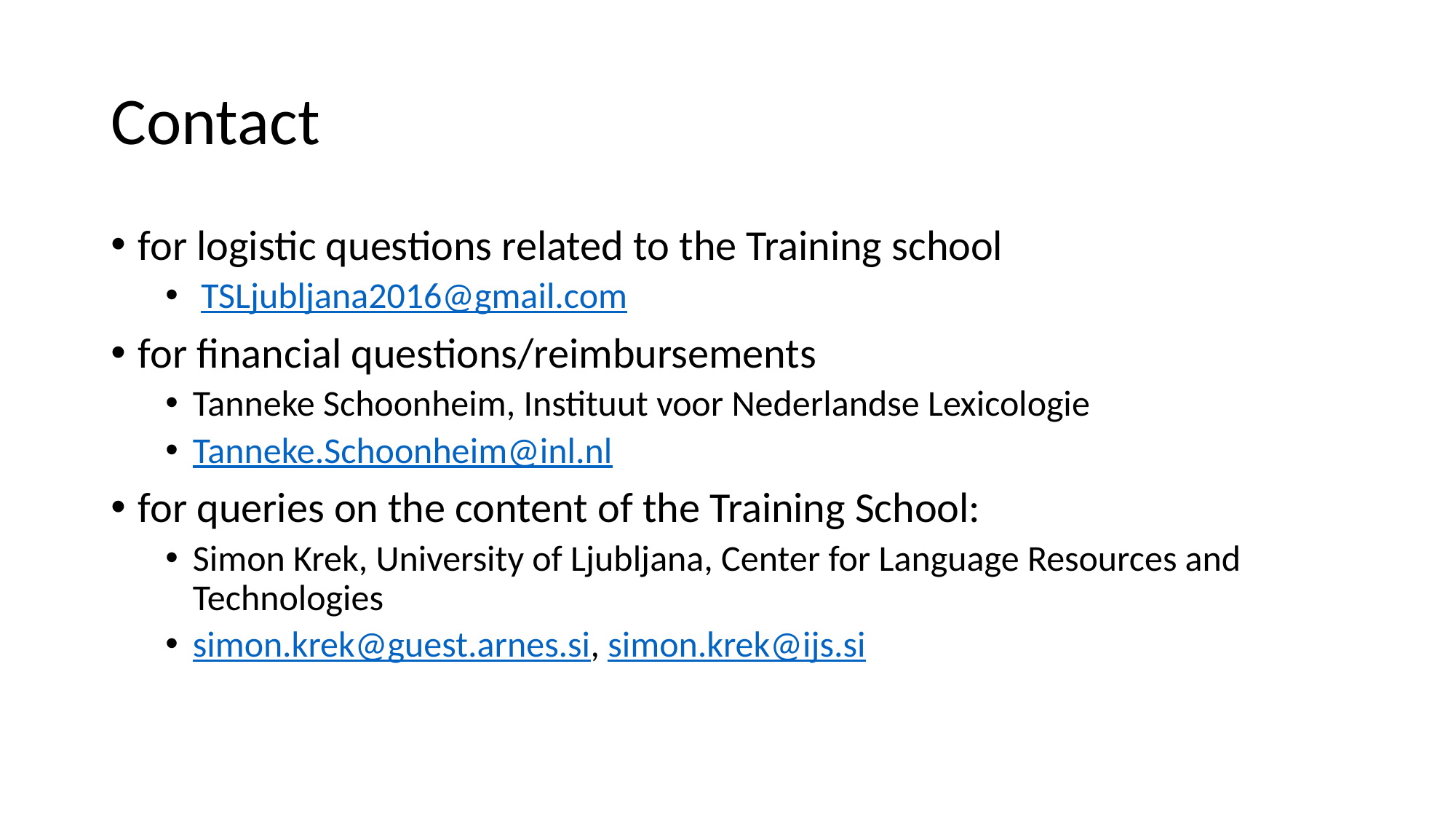

# Contact
for logistic questions related to the Training school
 TSLjubljana2016@gmail.com
for financial questions/reimbursements
Tanneke Schoonheim, Instituut voor Nederlandse Lexicologie
Tanneke.Schoonheim@inl.nl
for queries on the content of the Training School:
Simon Krek, University of Ljubljana, Center for Language Resources and Technologies
simon.krek@guest.arnes.si, simon.krek@ijs.si